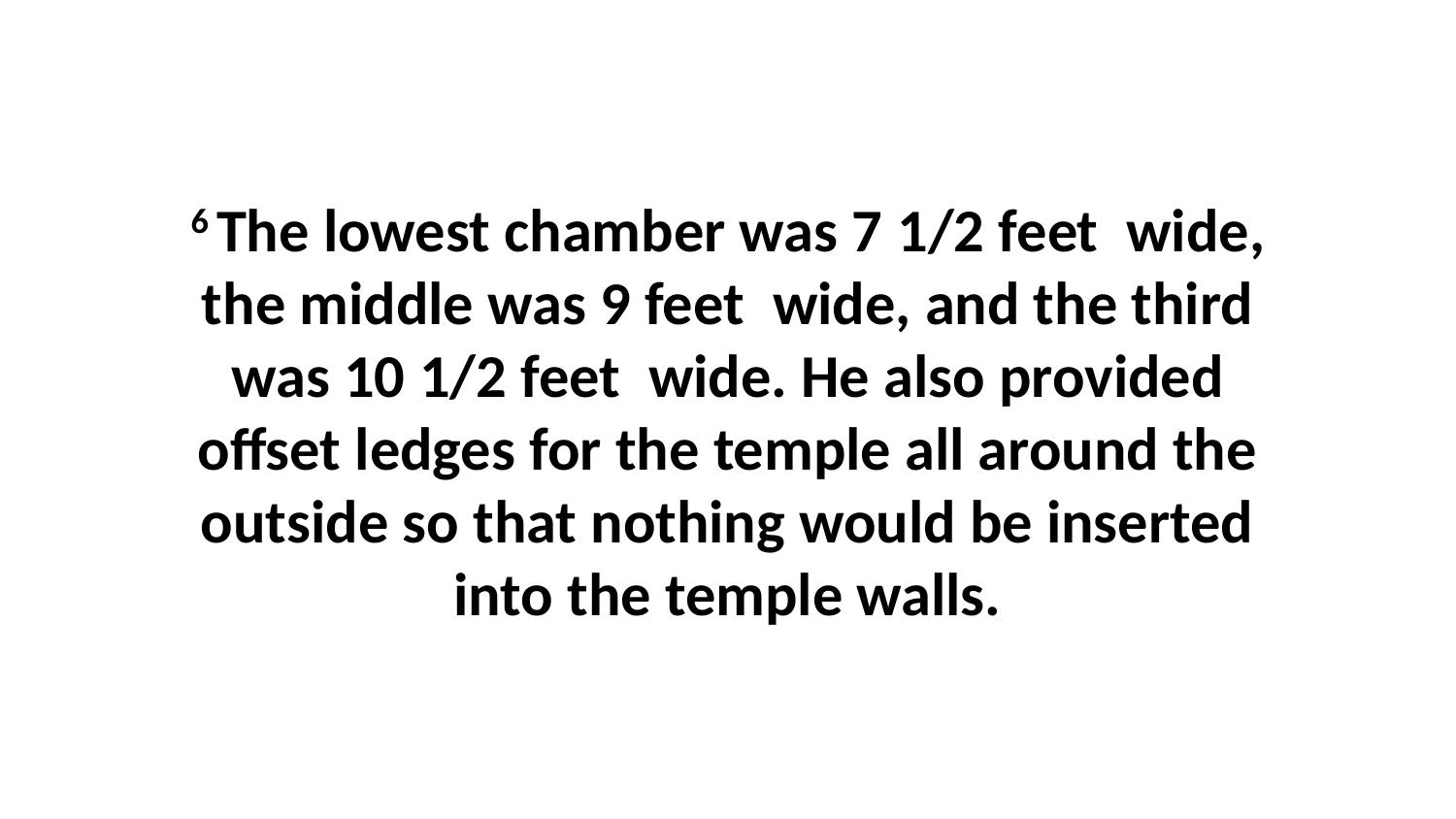

6 The lowest chamber was 7 1/2 feet  wide, the middle was 9 feet  wide, and the third was 10 1/2 feet  wide. He also provided offset ledges for the temple all around the outside so that nothing would be inserted into the temple walls.